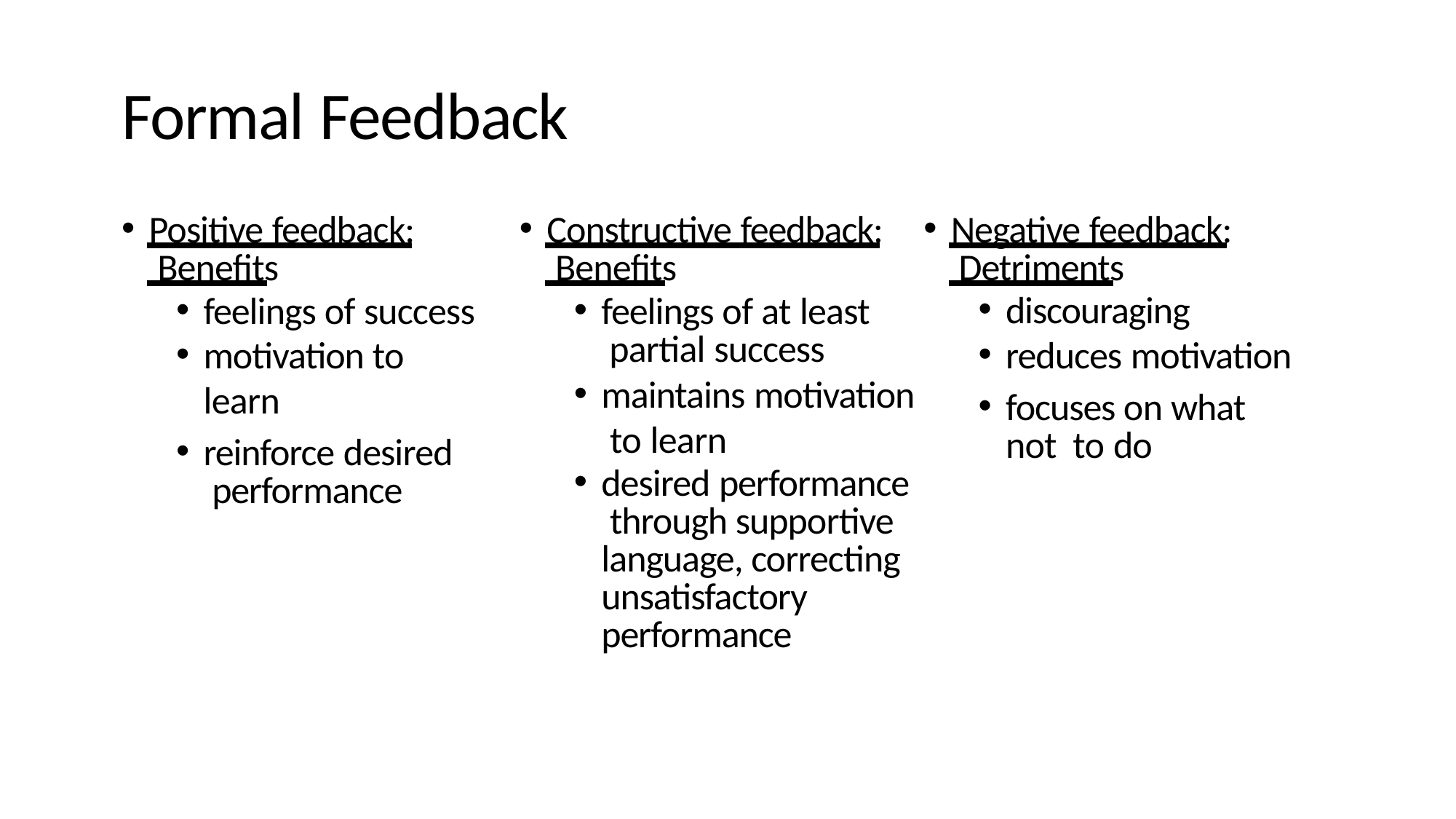

# Formal Feedback
Positive feedback:  Benefits
Constructive feedback:  Benefits
Negative feedback:  Detriments

feelings of success
feelings of at least  partial success
maintains motivation  to learn
desired performance  through supportive  language, correcting  unsatisfactory  performance
discouraging
reduces motivation
focuses on what not  to do
motivation to learn
reinforce desired  performance